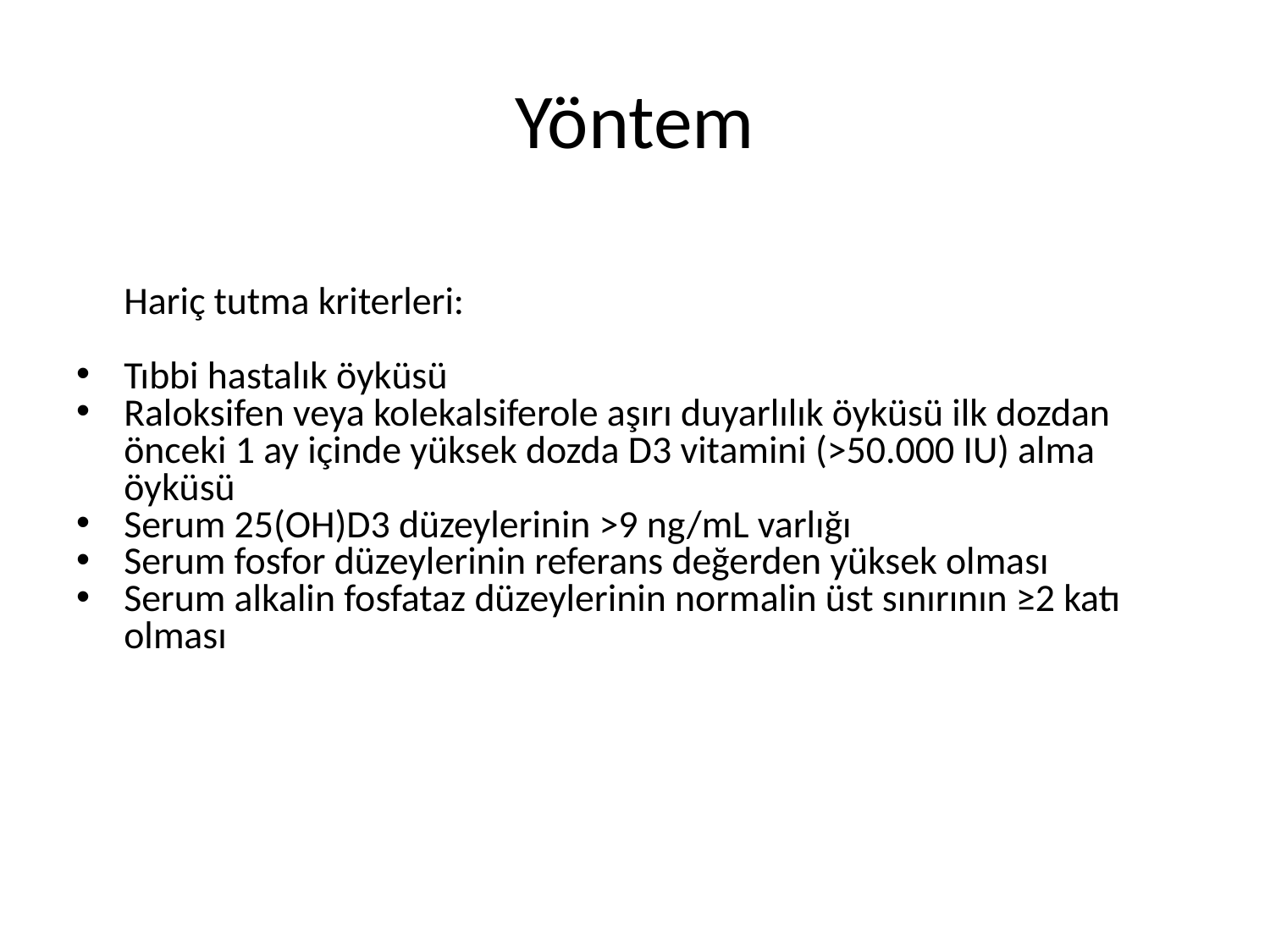

# Yöntem
Hariç tutma kriterleri:

Tıbbi hastalık öyküsü
Raloksifen veya kolekalsiferole aşırı duyarlılık öyküsü ilk dozdan önceki 1 ay içinde yüksek dozda D3 vitamini (>50.000 IU) alma öyküsü
Serum 25(OH)D3 düzeylerinin >9 ng/mL varlığı
Serum fosfor düzeylerinin referans değerden yüksek olması
Serum alkalin fosfataz düzeylerinin normalin üst sınırının ≥2 katı olması